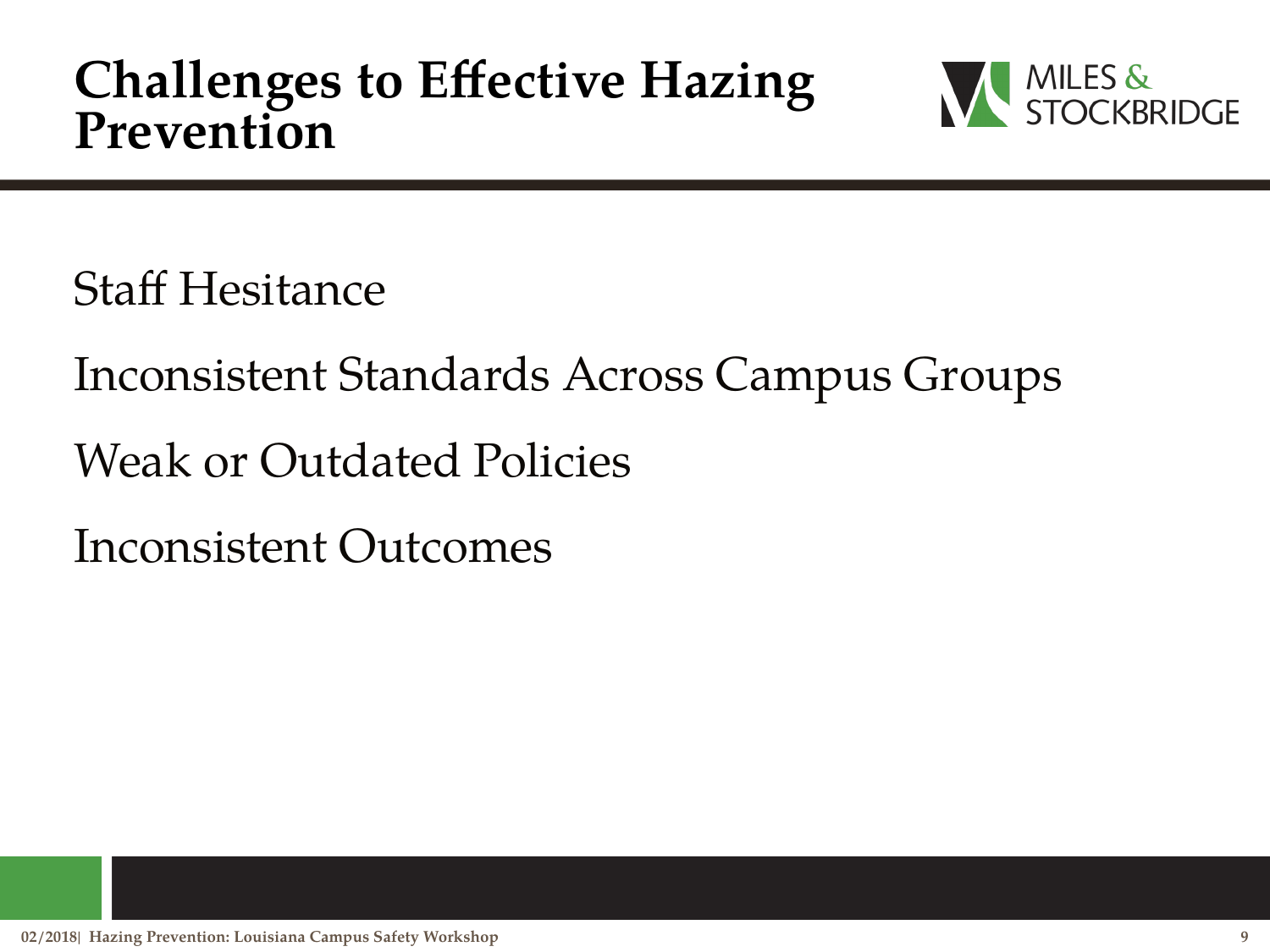

# Challenges to Effective Hazing Prevention
Staff Hesitance
Inconsistent Standards Across Campus Groups
Weak or Outdated Policies
Inconsistent Outcomes

02/2018|  Hazing Prevention: Louisiana Campus Safety Workshop
9